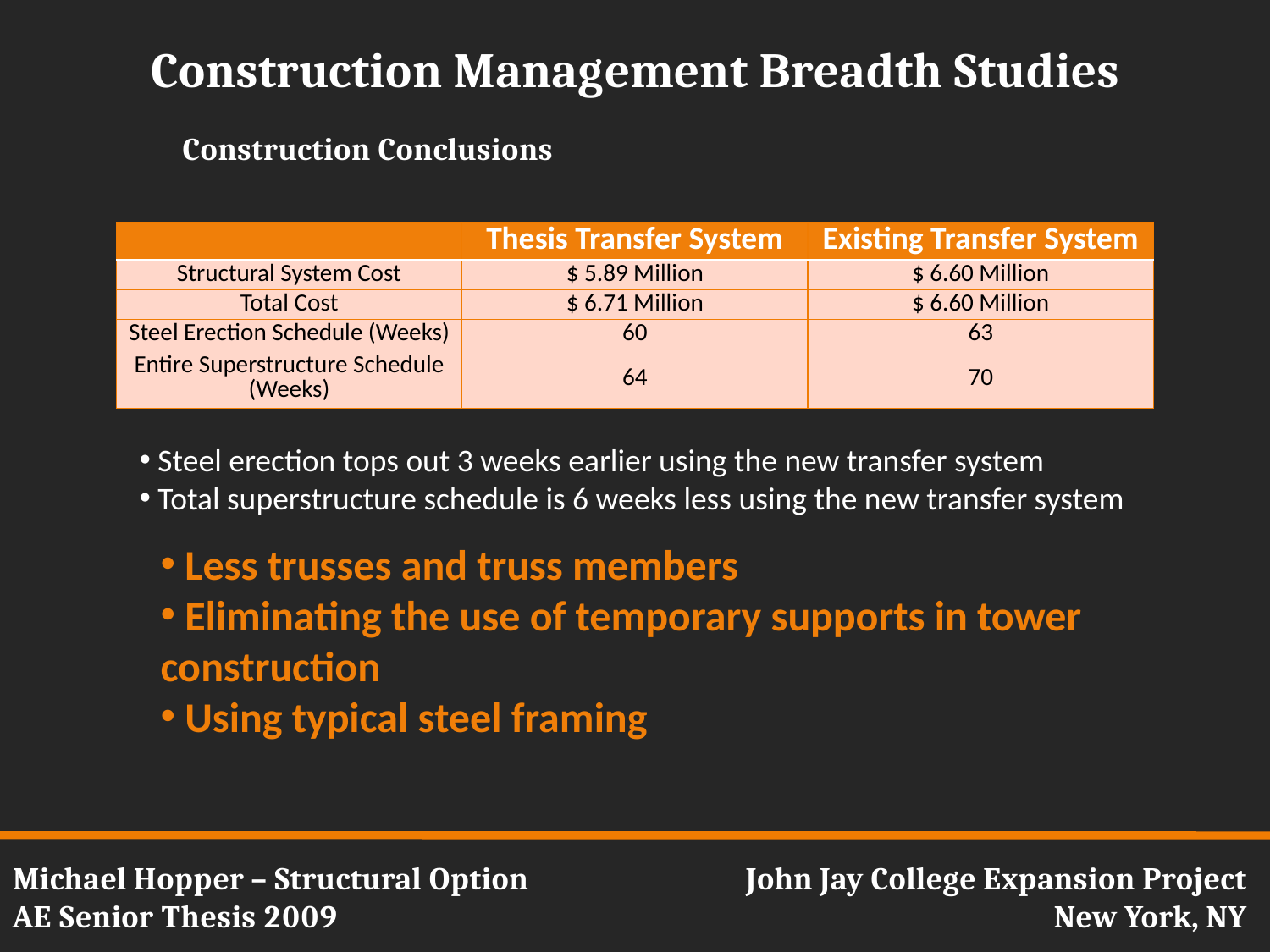

Construction Management Breadth Studies

Construction Conclusions

|  | Thesis Transfer System | Existing Transfer System |
| --- | --- | --- |
| Structural System Cost | $ 5.89 Million | $ 6.60 Million |
| Total Cost | $ 6.71 Million | $ 6.60 Million |
| Steel Erection Schedule (Weeks) | 60 | 63 |
| Entire Superstructure Schedule (Weeks) | 64 | 70 |
 Steel erection tops out 3 weeks earlier using the new transfer system
 Total superstructure schedule is 6 weeks less using the new transfer system
 Less trusses and truss members
 Eliminating the use of temporary supports in tower construction
 Using typical steel framing
Michael Hopper – Structural Option
AE Senior Thesis 2009
John Jay College Expansion Project
New York, NY